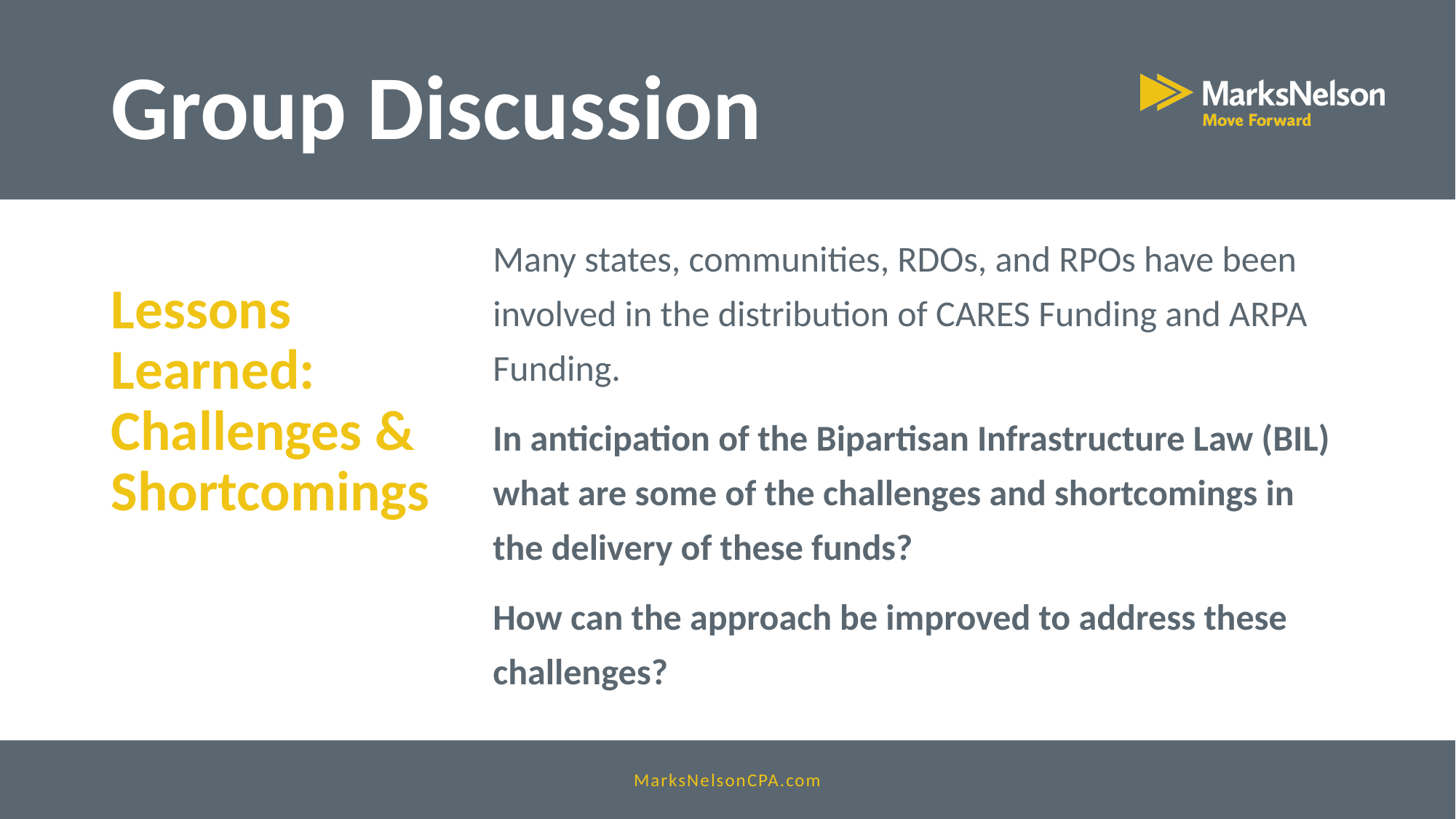

# Group Discussion
Many states, communities, RDOs, and RPOs have been involved in the distribution of CARES Funding and ARPA Funding.
In anticipation of the Bipartisan Infrastructure Law (BIL) what are some of the challenges and shortcomings in the delivery of these funds?
How can the approach be improved to address these challenges?
Lessons Learned:
Challenges & Shortcomings